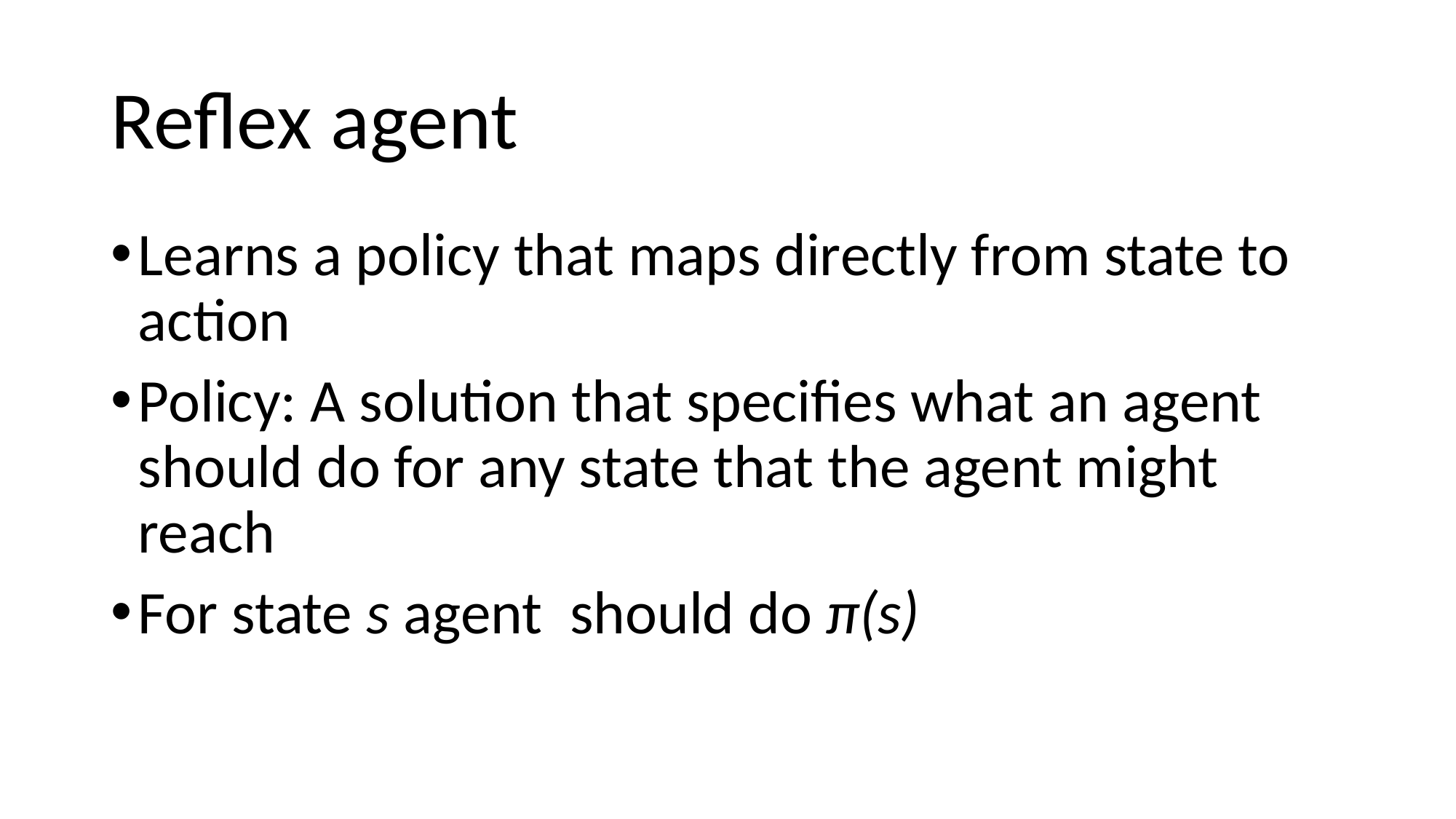

Reflex agent
Learns a policy that maps directly from state to action
Policy: A solution that specifies what an agent should do for any state that the agent might reach
For state s agent  should do π(s)